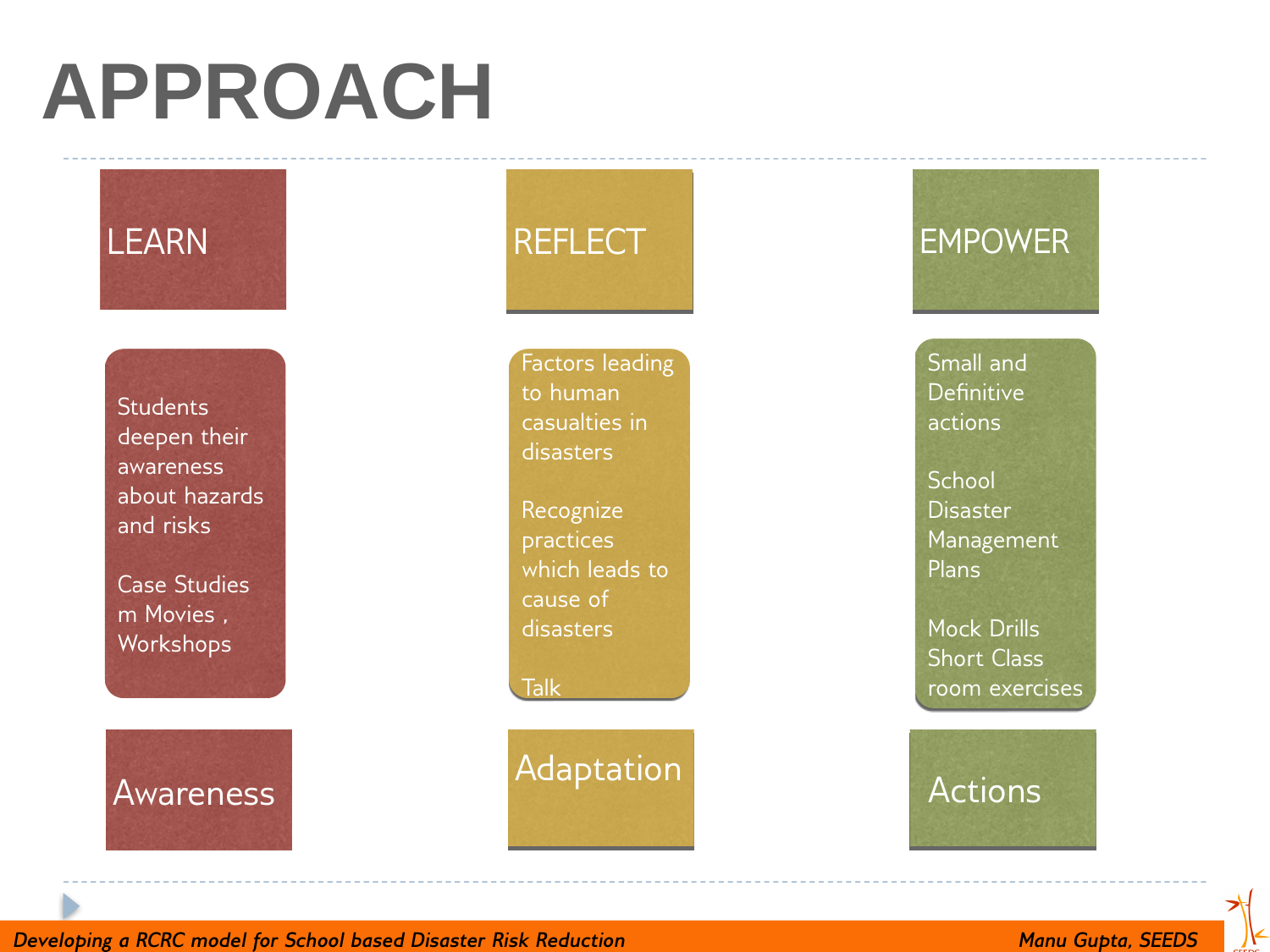

# APPROACH

LEARN

REFLECT

EMPOWER
Small and Definitive actions

School Disaster Management Plans

Mock Drills
Short Class room exercises

Students deepen their awareness about hazards and risks

Case Studies m Movies , Workshops

Factors leading to human casualties in disasters

Recognize practices which leads to cause of disasters

Talk

Awareness

Adaptation

 Actions